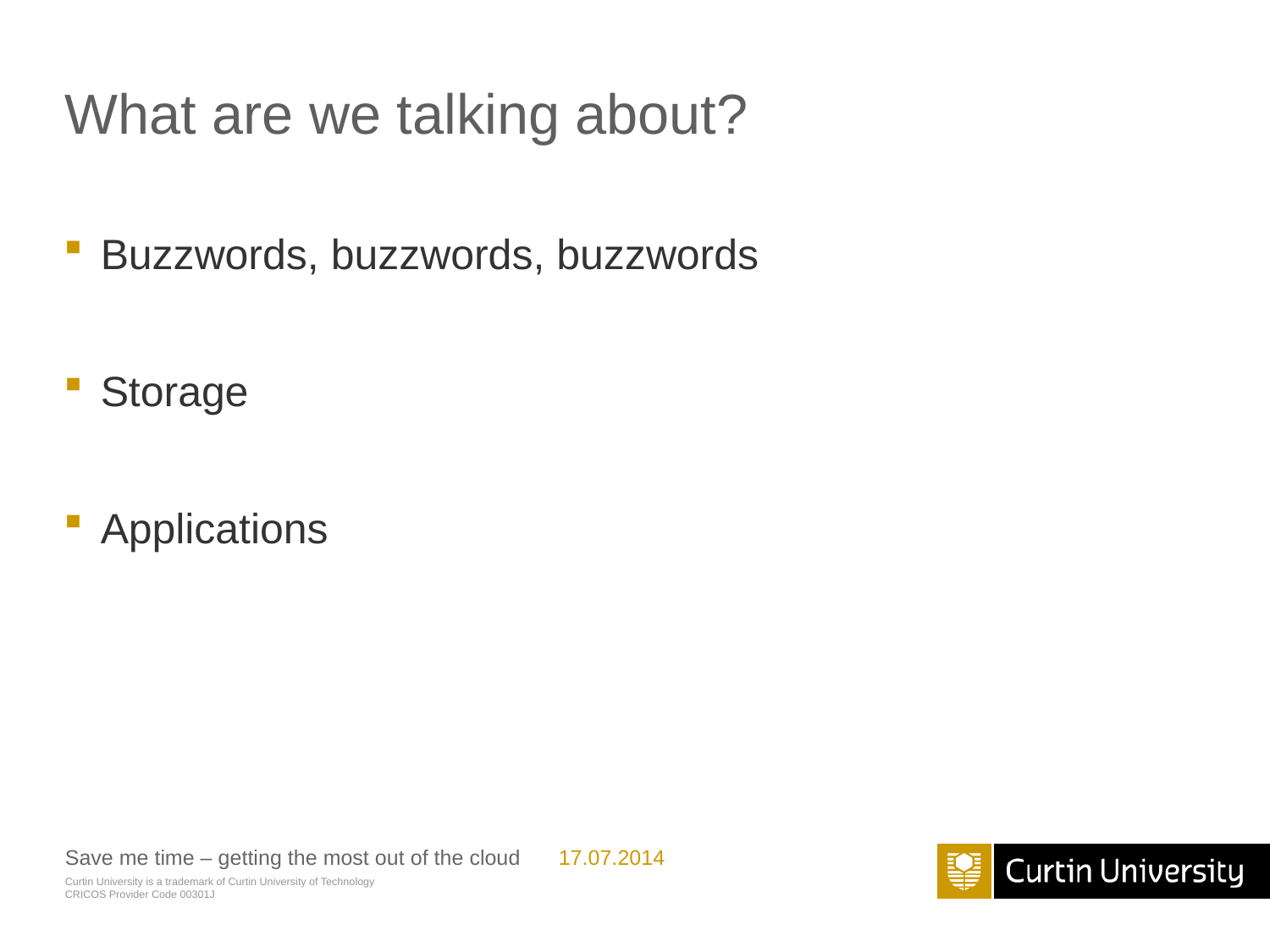

# What are we talking about?
Buzzwords, buzzwords, buzzwords

Storage

Applications
Save me time – getting the most out of the cloud
17.07.2014